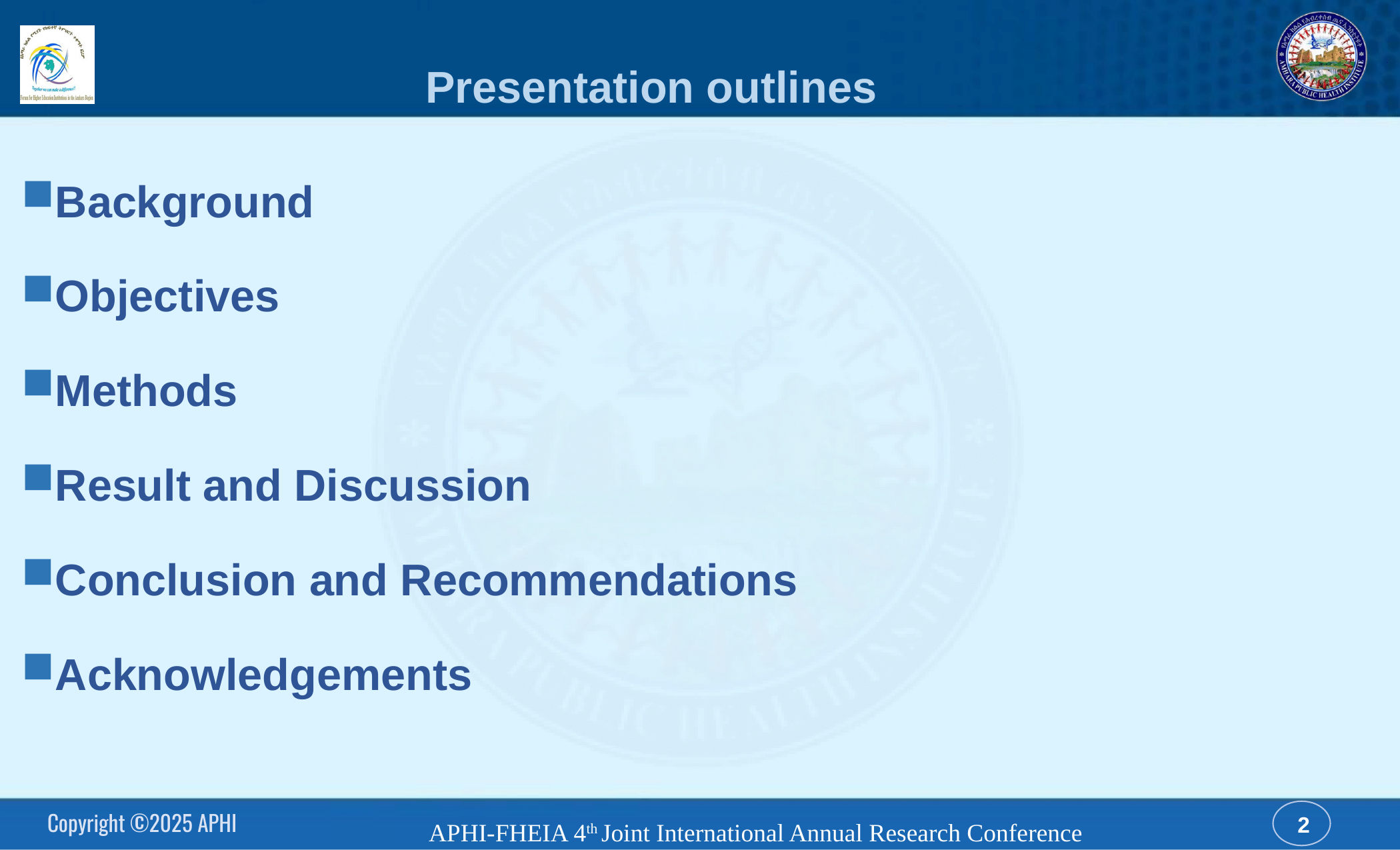

# Presentation outlines
Background
Objectives
Methods
Result and Discussion
Conclusion and Recommendations
Acknowledgements
APHI-FHEIA 4th Joint International Annual Research Conference
2